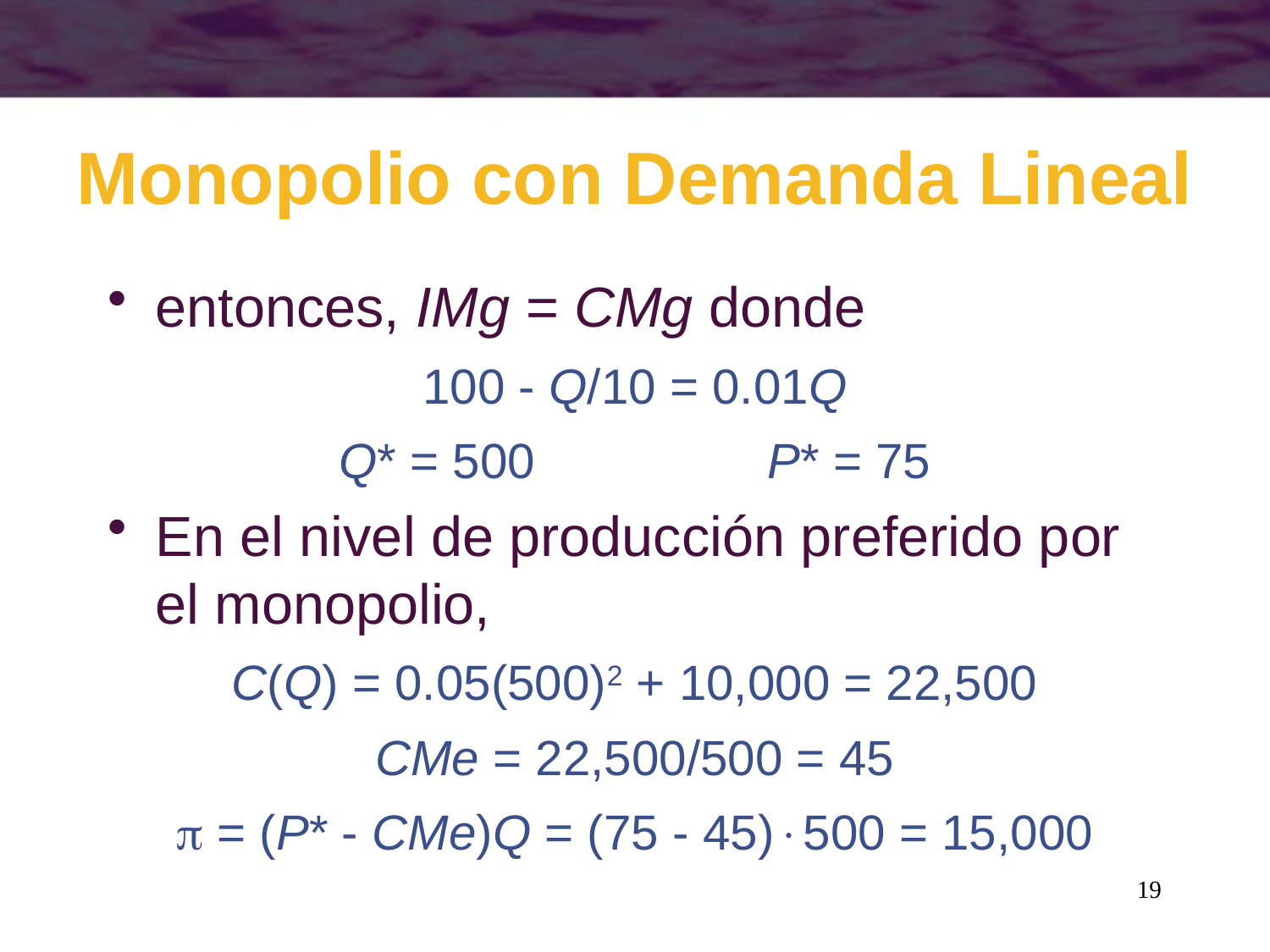

# Monopolio con Demanda Lineal
entonces, IMg = CMg donde
100 - Q/10 = 0.01Q
Q* = 500		P* = 75
En el nivel de producción preferido por el monopolio,
C(Q) = 0.05(500)2 + 10,000 = 22,500
CMe = 22,500/500 = 45
π = (P* - CMe)Q = (75 - 45)⋅500 = 15,000
19